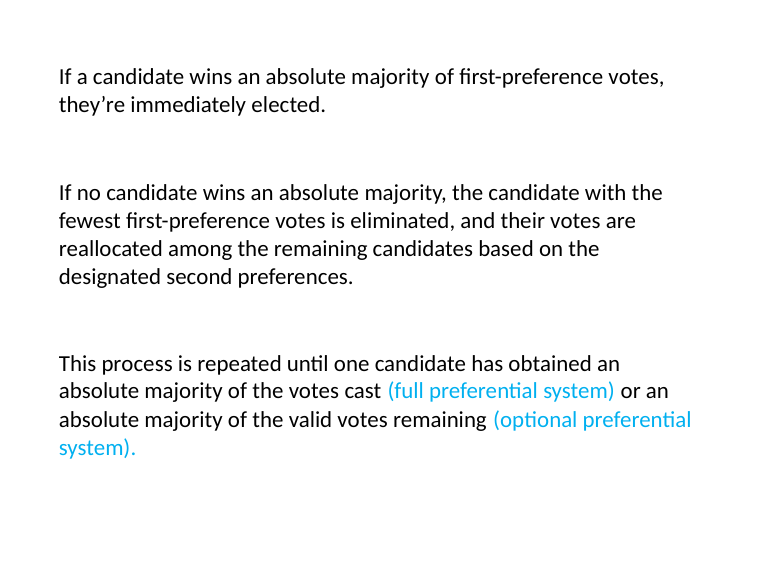

# If a candidate wins an absolute majority of first-preference votes, they’re immediately elected.
If no candidate wins an absolute majority, the candidate with the fewest first-preference votes is eliminated, and their votes are reallocated among the remaining candidates based on the designated second preferences.

This process is repeated until one candidate has obtained an absolute majority of the votes cast (full preferential system) or an absolute majority of the valid votes remaining (optional preferential system).